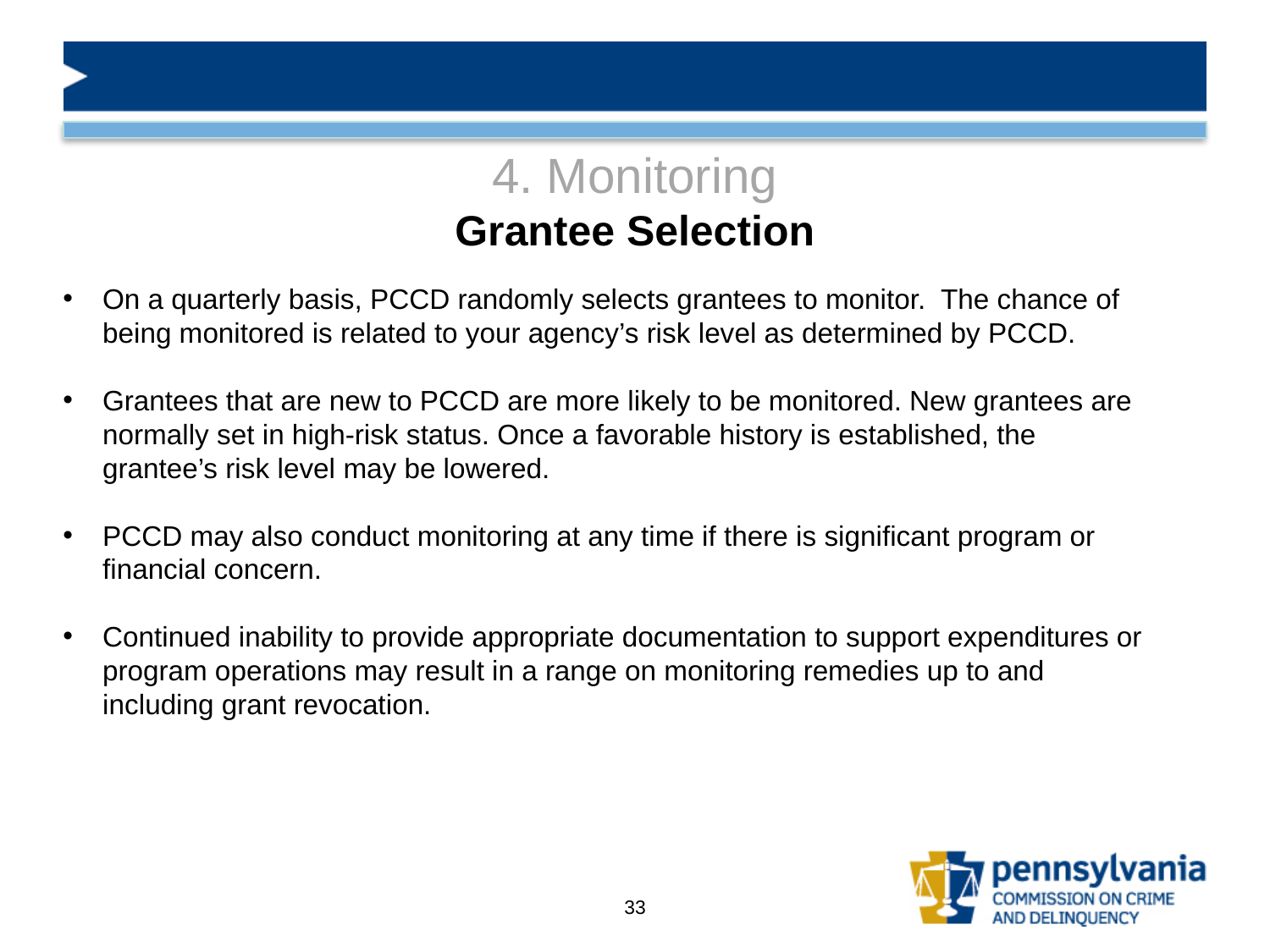

# 4. Monitoring Grantee Selection
On a quarterly basis, PCCD randomly selects grantees to monitor.  The chance of being monitored is related to your agency’s risk level as determined by PCCD.

Grantees that are new to PCCD are more likely to be monitored. New grantees are normally set in high-risk status. Once a favorable history is established, the grantee’s risk level may be lowered.

PCCD may also conduct monitoring at any time if there is significant program or financial concern.

Continued inability to provide appropriate documentation to support expenditures or program operations may result in a range on monitoring remedies up to and including grant revocation.

33